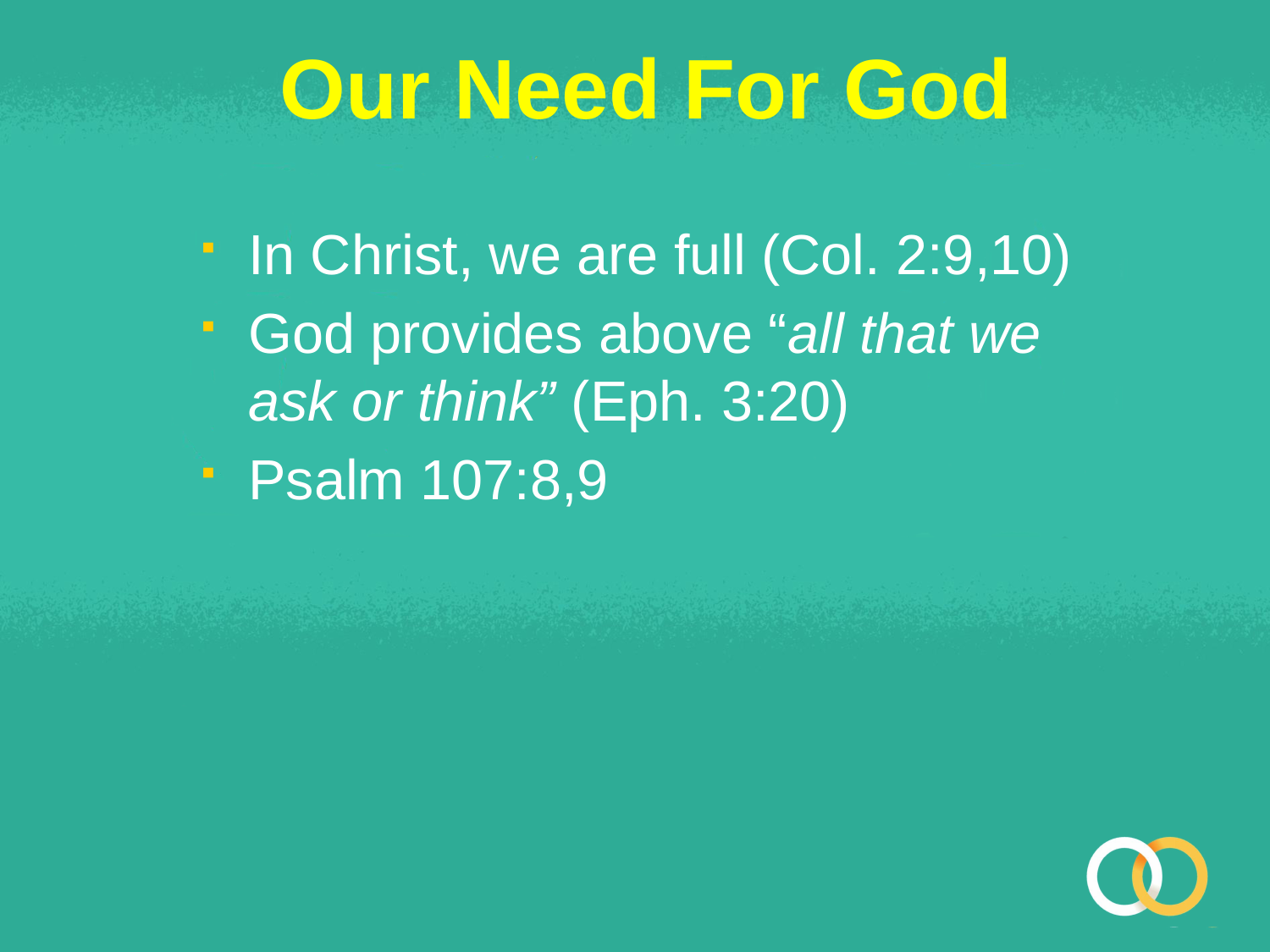

# Our Need For God
In Christ, we are full (Col. 2:9,10)
God provides above “all that we ask or think” (Eph. 3:20)
Psalm 107:8,9